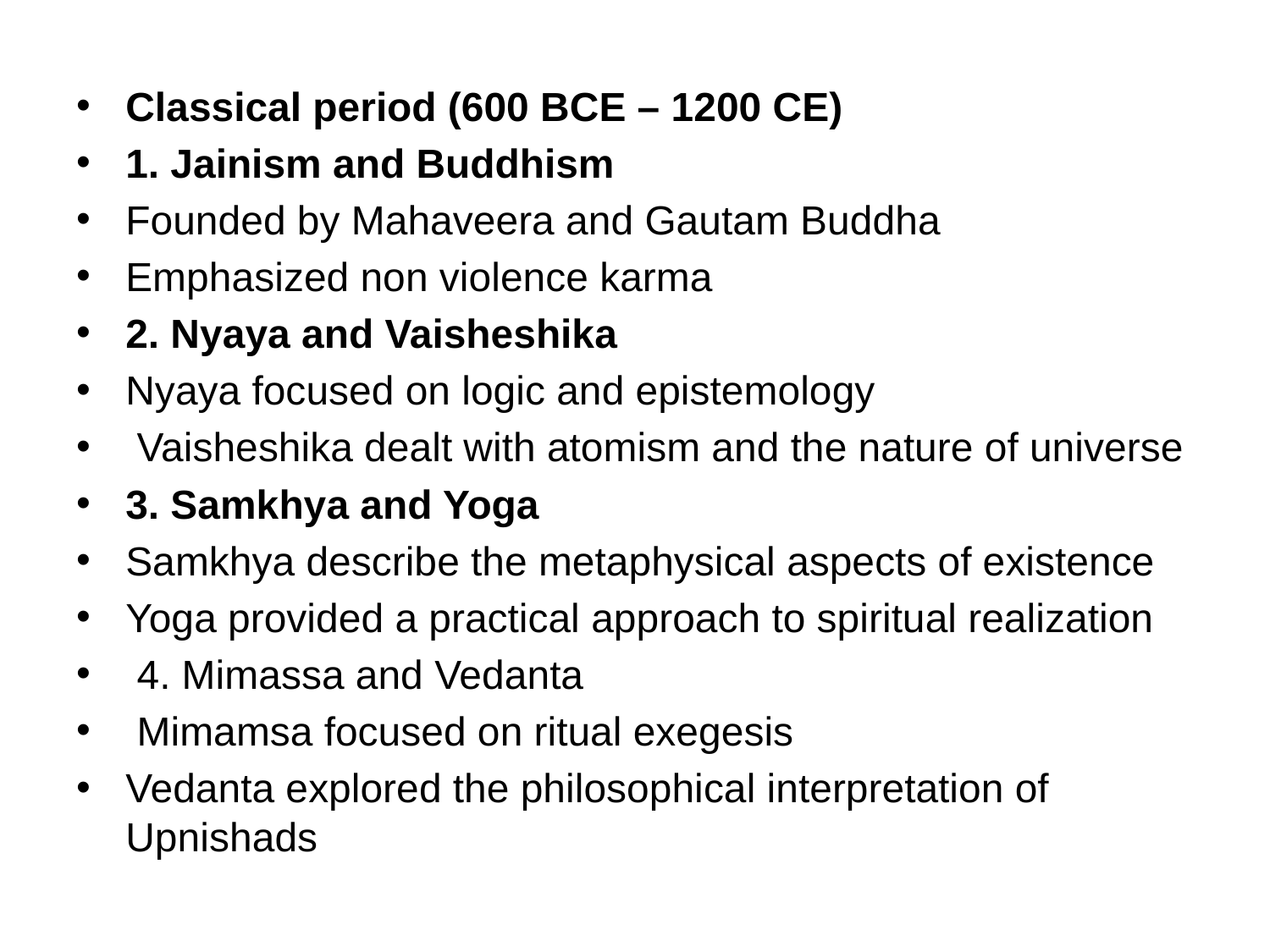

Classical period (600 BCE – 1200 CE)
1. Jainism and Buddhism
Founded by Mahaveera and Gautam Buddha
Emphasized non violence karma
2. Nyaya and Vaisheshika
Nyaya focused on logic and epistemology
 Vaisheshika dealt with atomism and the nature of universe
3. Samkhya and Yoga
Samkhya describe the metaphysical aspects of existence
Yoga provided a practical approach to spiritual realization
 4. Mimassa and Vedanta
 Mimamsa focused on ritual exegesis
Vedanta explored the philosophical interpretation of Upnishads